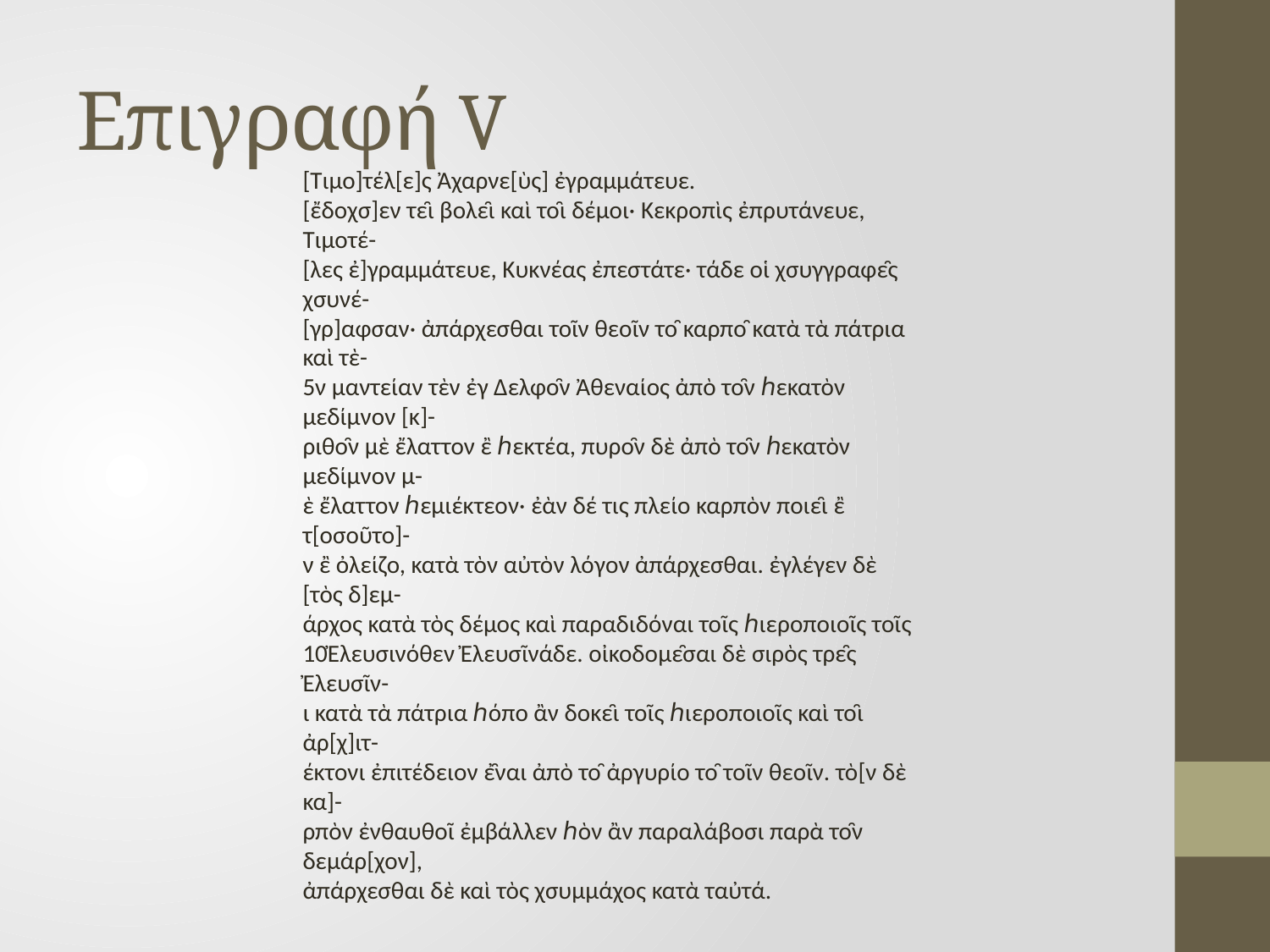

# Επιγραφή V
[Τιμο]τέλ[ε]ς Ἀχαρνε[ὺς] ἐγραμμάτευε.
[ἔδοχσ]εν τε̑ι βολε̑ι καὶ το̑ι δέμοι· Κεκροπὶς ἐπρυτάνευε, Τιμοτέ-
[λες ἐ]γραμμάτευε, Κυκνέας ἐπεστάτε· τάδε οἱ χσυγγραφε̑ς χσυνέ-
[γρ]αφσαν· ἀπάρχεσθαι τοῖν θεοῖν το̑ καρπο̑ κατὰ τὰ πάτρια καὶ τὲ-
5ν μαντείαν τὲν ἐγ Δελφο̑ν Ἀθεναίος ἀπὸ το̑ν ℎεκατὸν μεδίμνον [κ]-
ριθο̑ν μὲ ἔλαττον ἒ ℎεκτέα, πυρο̑ν δὲ ἀπὸ το̑ν ℎεκατὸν μεδίμνον μ-
ὲ ἔλαττον ℎεμιέκτεον· ἐὰν δέ τις πλείο καρπὸν ποιε̑ι ἒ τ[οσοῦτο]-
ν ἒ ὀλείζο, κατὰ τὸν αὐτὸν λόγον ἀπάρχεσθαι. ἐγλέγεν δὲ [τὸς δ]εμ-
άρχος κατὰ τὸς δέμος καὶ παραδιδόναι τοῖς ℎιεροποιοῖς τοῖς
10Ἐλευσινόθεν Ἐλευσῖνάδε. οἰκοδομε̑σαι δὲ σιρὸς τρε̑ς Ἐλευσῖν-
ι κατὰ τὰ πάτρια ℎόπο ἂν δοκε̑ι τοῖς ℎιεροποιοῖς καὶ το̑ι ἀρ[χ]ιτ-
έκτονι ἐπιτέδειον ἐ̑ναι ἀπὸ το̑ ἀργυρίο το̑ τοῖν θεοῖν. τὸ[ν δὲ κα]-
ρπὸν ἐνθαυθοῖ ἐμβάλλεν ℎὸν ἂν παραλάβοσι παρὰ το̑ν δεμάρ[χον],
ἀπάρχεσθαι δὲ καὶ τὸς χσυμμάχος κατὰ ταὐτά.